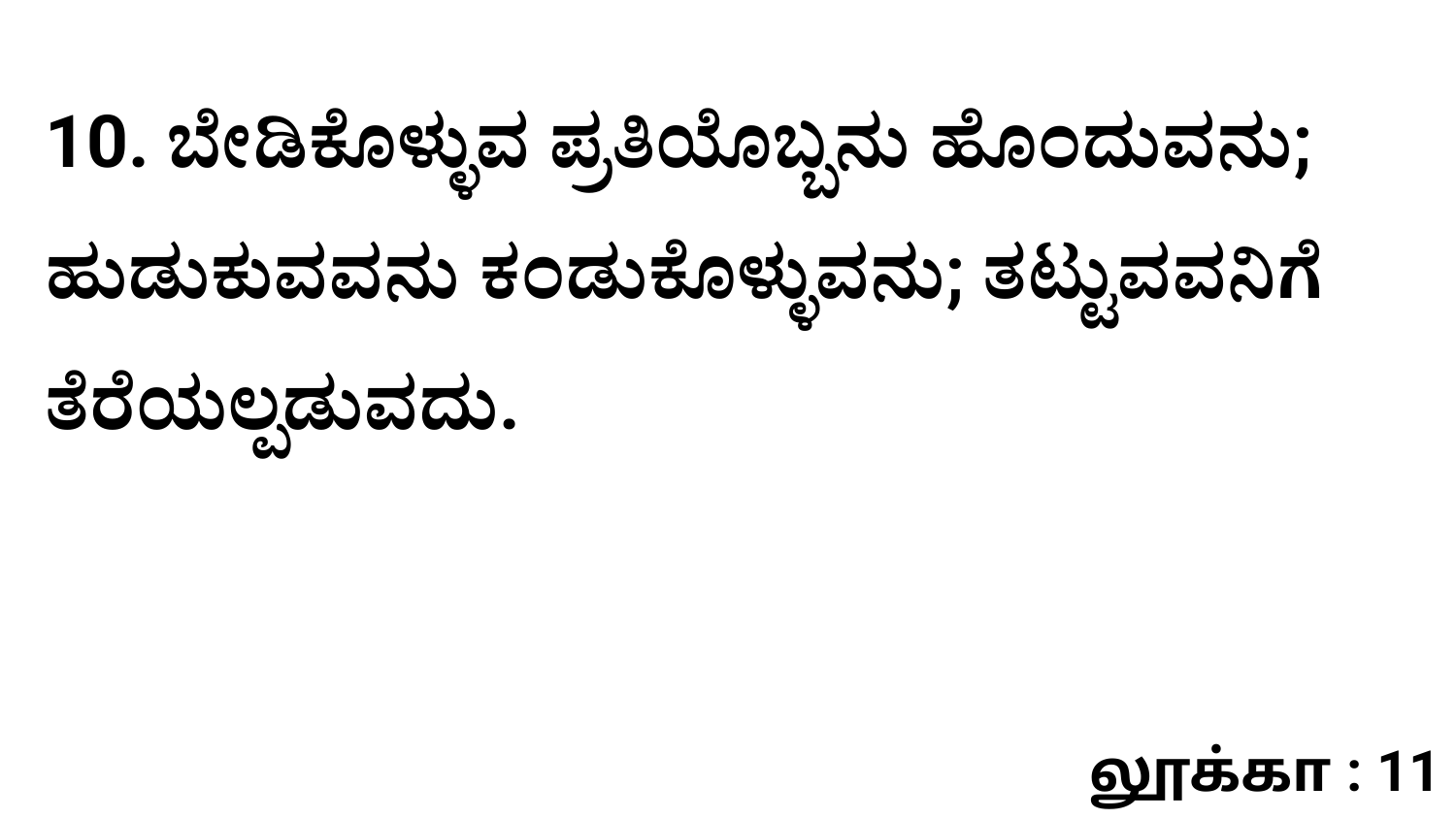

10. ಬೇಡಿಕೊಳ್ಳುವ ಪ್ರತಿಯೊಬ್ಬನು ಹೊಂದುವನು; ಹುಡುಕುವವನು ಕಂಡುಕೊಳ್ಳುವನು; ತಟ್ಟುವವನಿಗೆ ತೆರೆಯಲ್ಪಡುವದು.
லூக்கா : 11